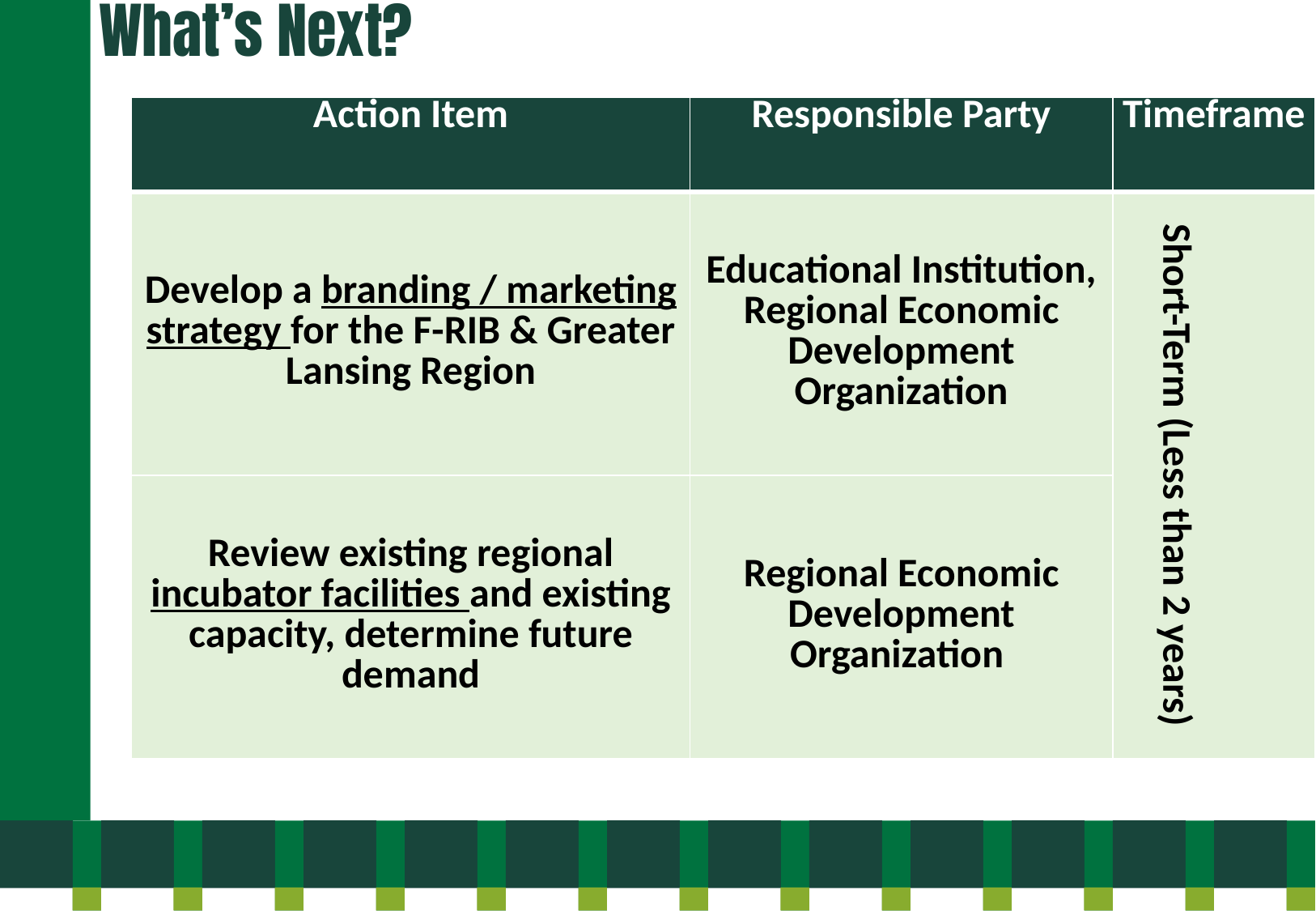

What’s Next?
| Action Item | Responsible Party | Timeframe |
| --- | --- | --- |
| Develop a branding / marketing strategy for the F-RIB & Greater Lansing Region | Educational Institution, Regional Economic Development Organization | Short-Term (Less than 2 years) |
| Review existing regional incubator facilities and existing capacity, determine future demand | Regional Economic Development Organization |  |